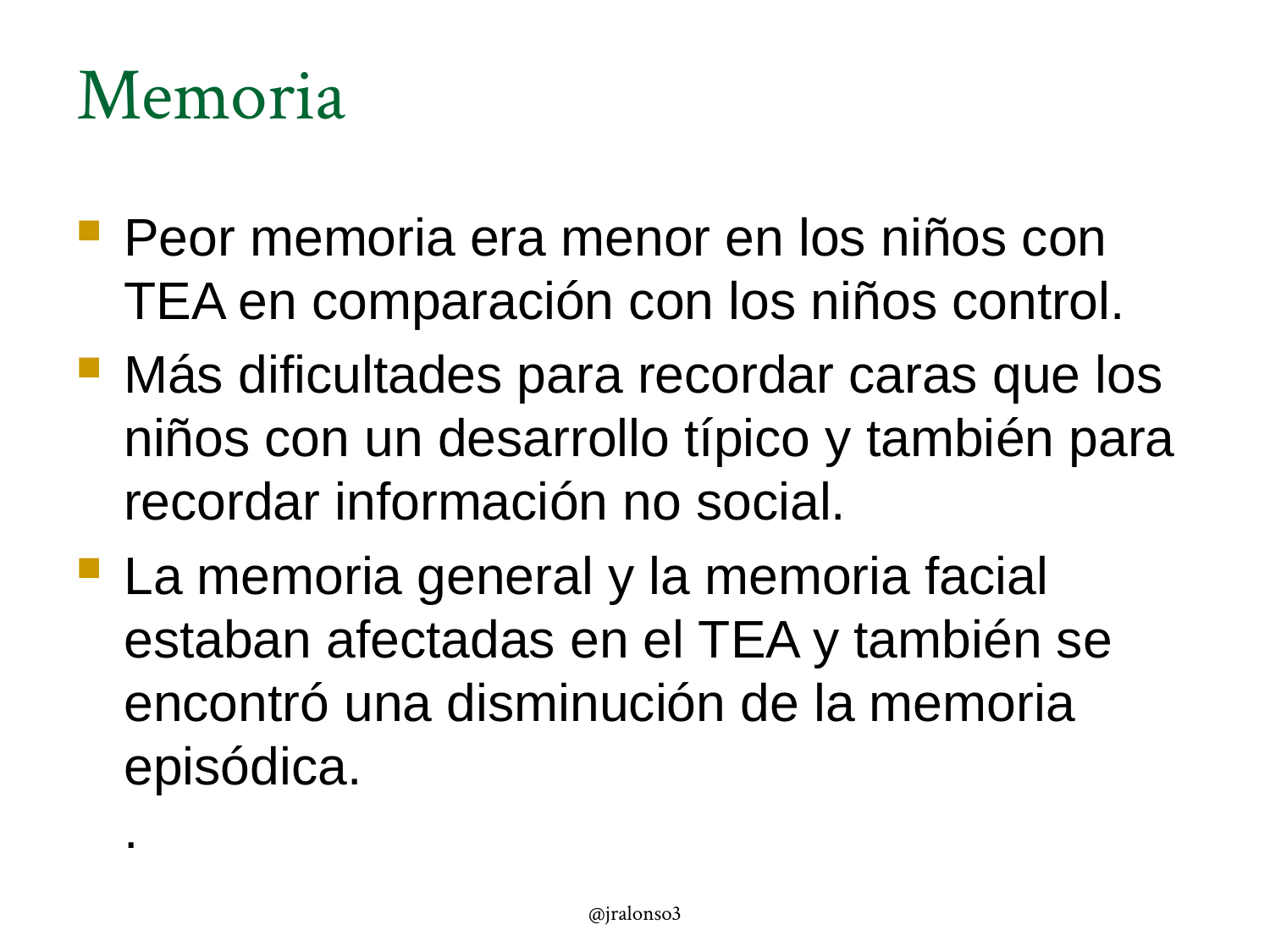

# Memoria
Peor memoria era menor en los niños con TEA en comparación con los niños control.
Más dificultades para recordar caras que los niños con un desarrollo típico y también para recordar información no social.
La memoria general y la memoria facial estaban afectadas en el TEA y también se encontró una disminución de la memoria episódica.
.
@jralonso3